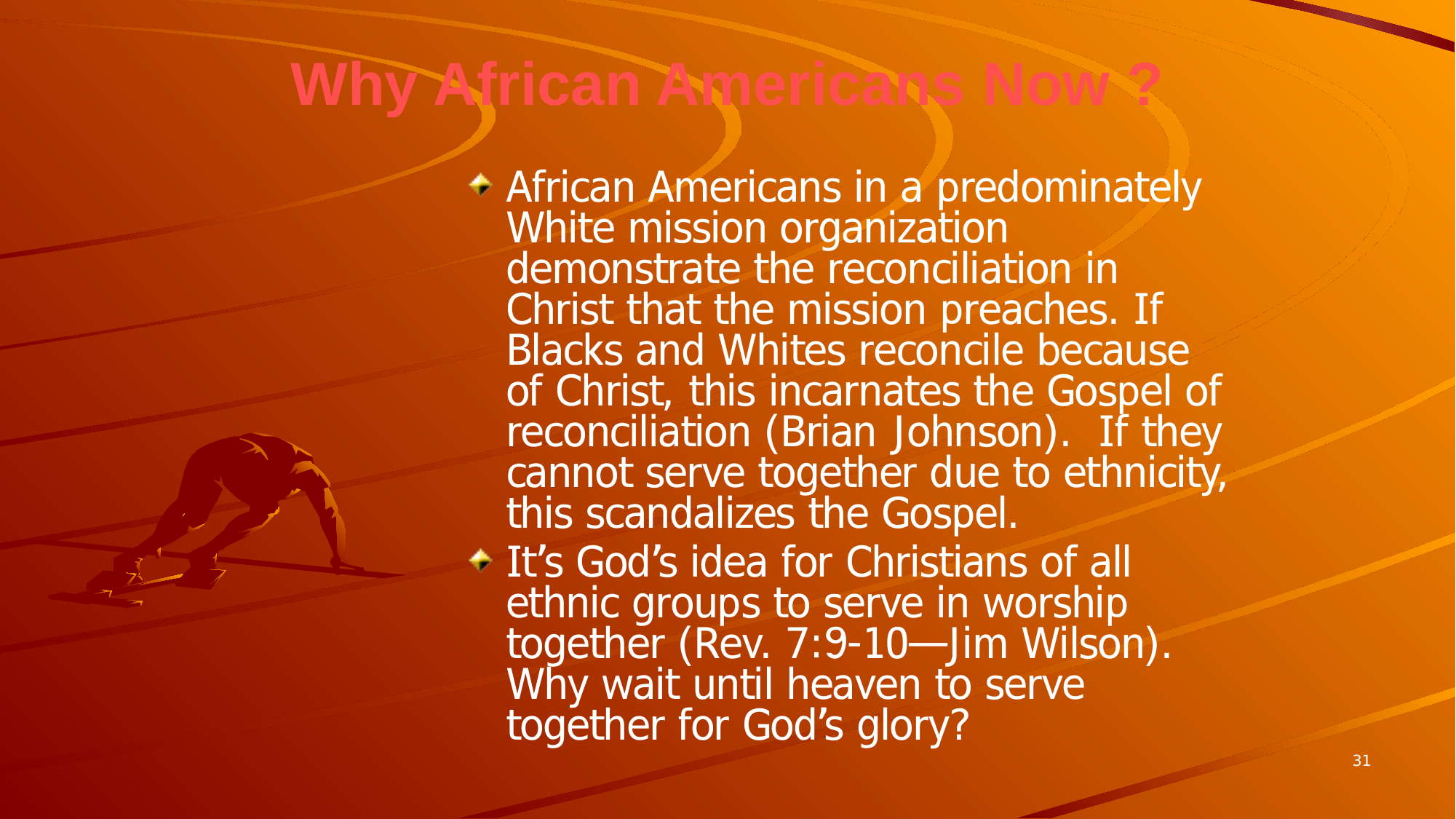

# Why African Americans Now ?
African Americans in a predominately White mission organization demonstrate the reconciliation in Christ that the mission preaches. If Blacks and Whites reconcile because of Christ, this incarnates the Gospel of reconciliation (Brian Johnson).  If they cannot serve together due to ethnicity, this scandalizes the Gospel.
It’s God’s idea for Christians of all ethnic groups to serve in worship together (Rev. 7:9-10—Jim Wilson). Why wait until heaven to serve together for God’s glory?
31